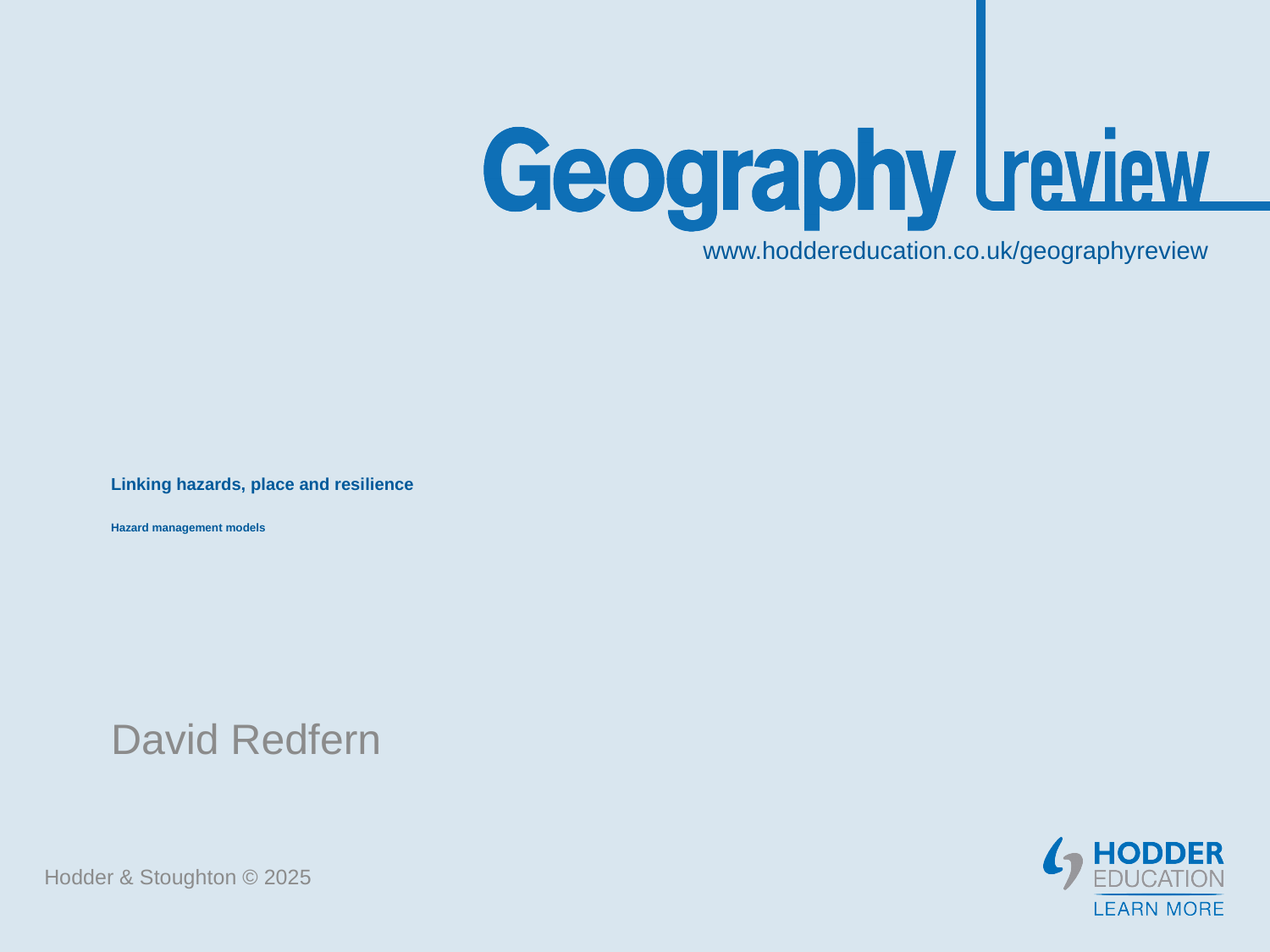

# Linking hazards, place and resilience Hazard management models
David Redfern
Hodder & Stoughton © 2025